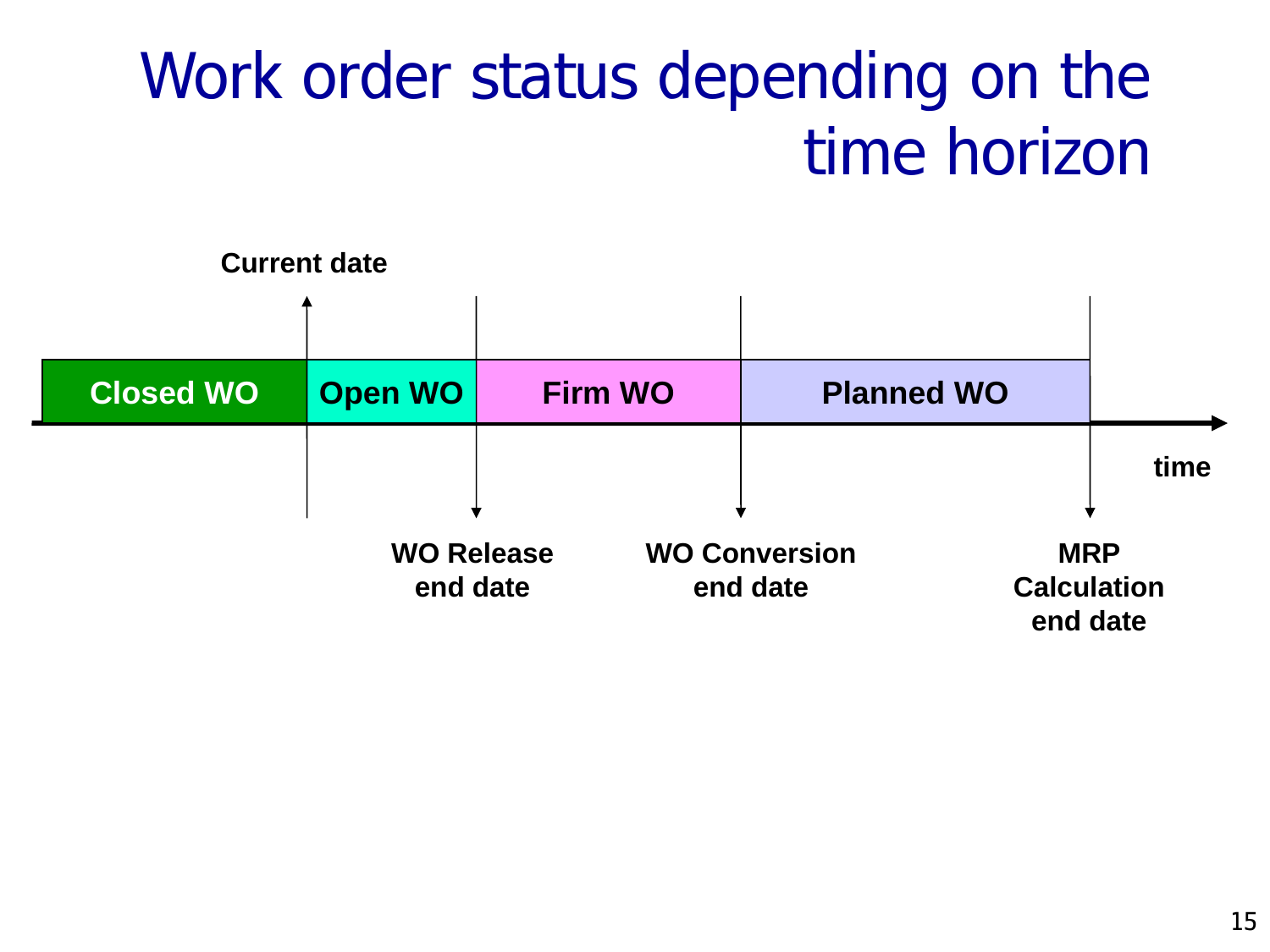

# Work order status depending on the time horizon
Current date

Closed WO
Open WO
Firm WO
Planned WO

time
WO Release end date
WO Conversion end date
MRP Calculation end date
15